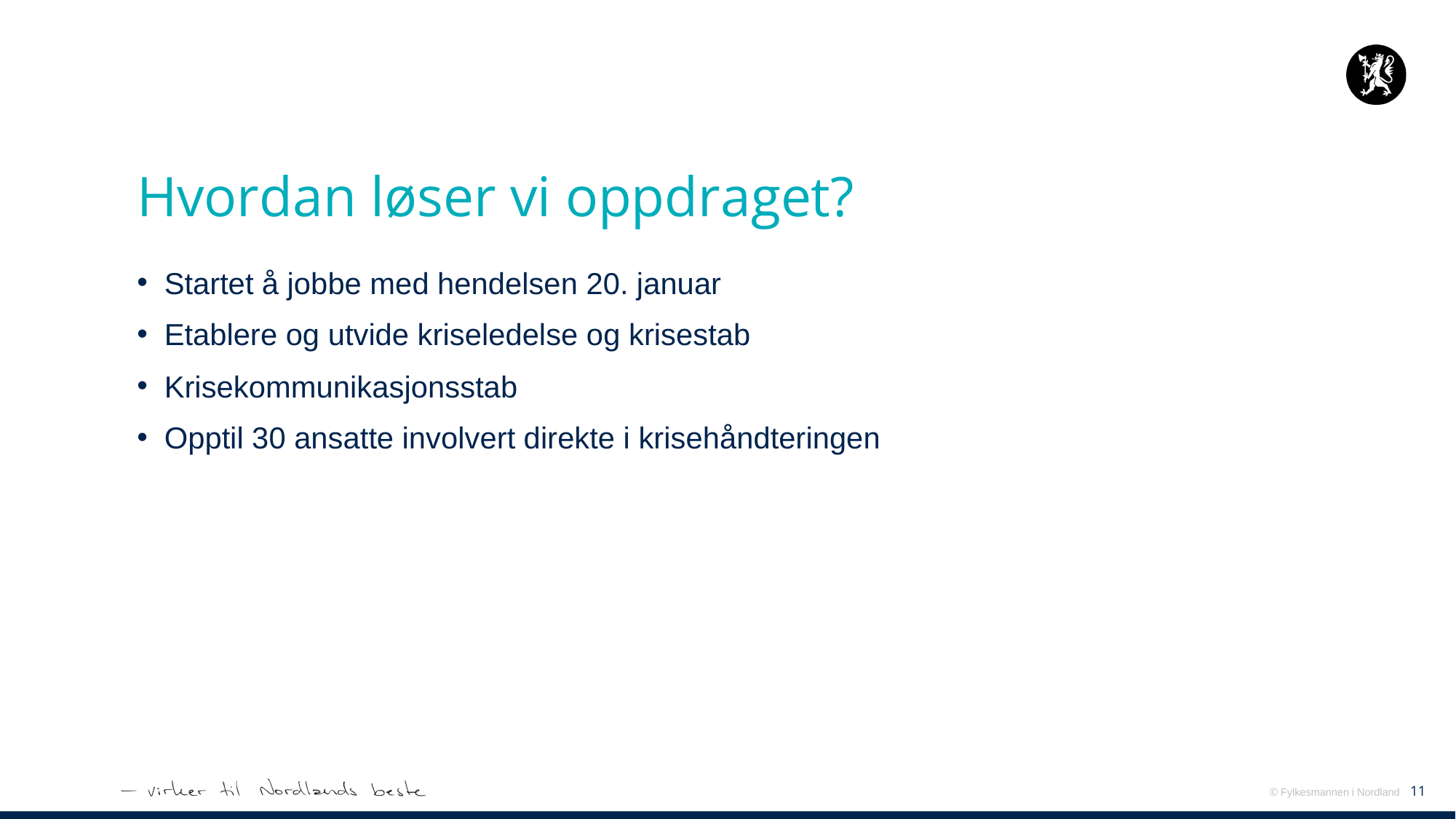

# Hvordan løser vi oppdraget?
Startet å jobbe med hendelsen 20. januar
Etablere og utvide kriseledelse og krisestab
Krisekommunikasjonsstab
Opptil 30 ansatte involvert direkte i krisehåndteringen